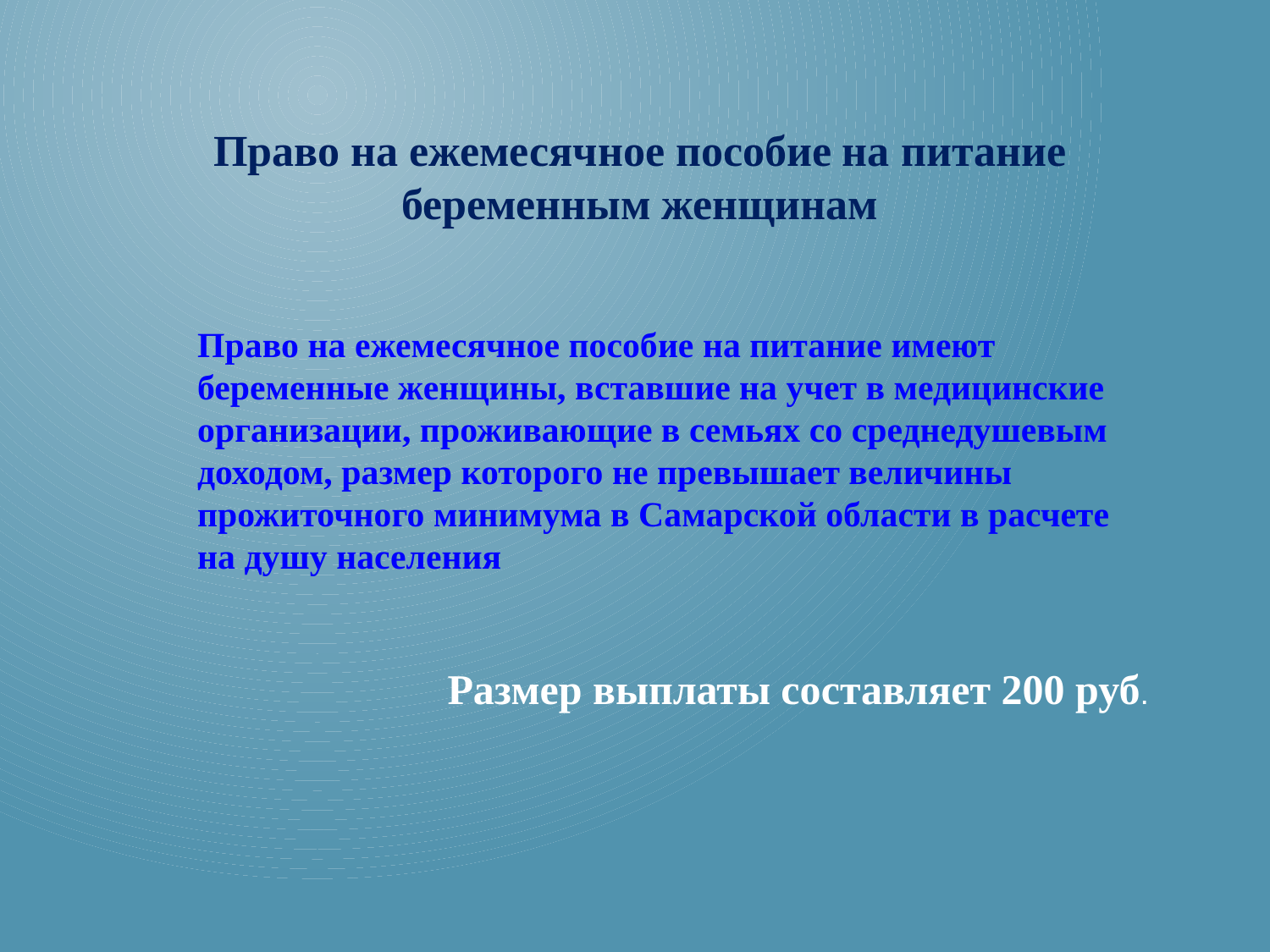

Право на ежемесячное пособие на питание беременным женщинам
Право на ежемесячное пособие на питание имеют беременные женщины, вставшие на учет в медицинские организации, проживающие в семьях со среднедушевым доходом, размер которого не превышает величины прожиточного минимума в Самарской области в расчете на душу населения
Размер выплаты составляет 200 руб.